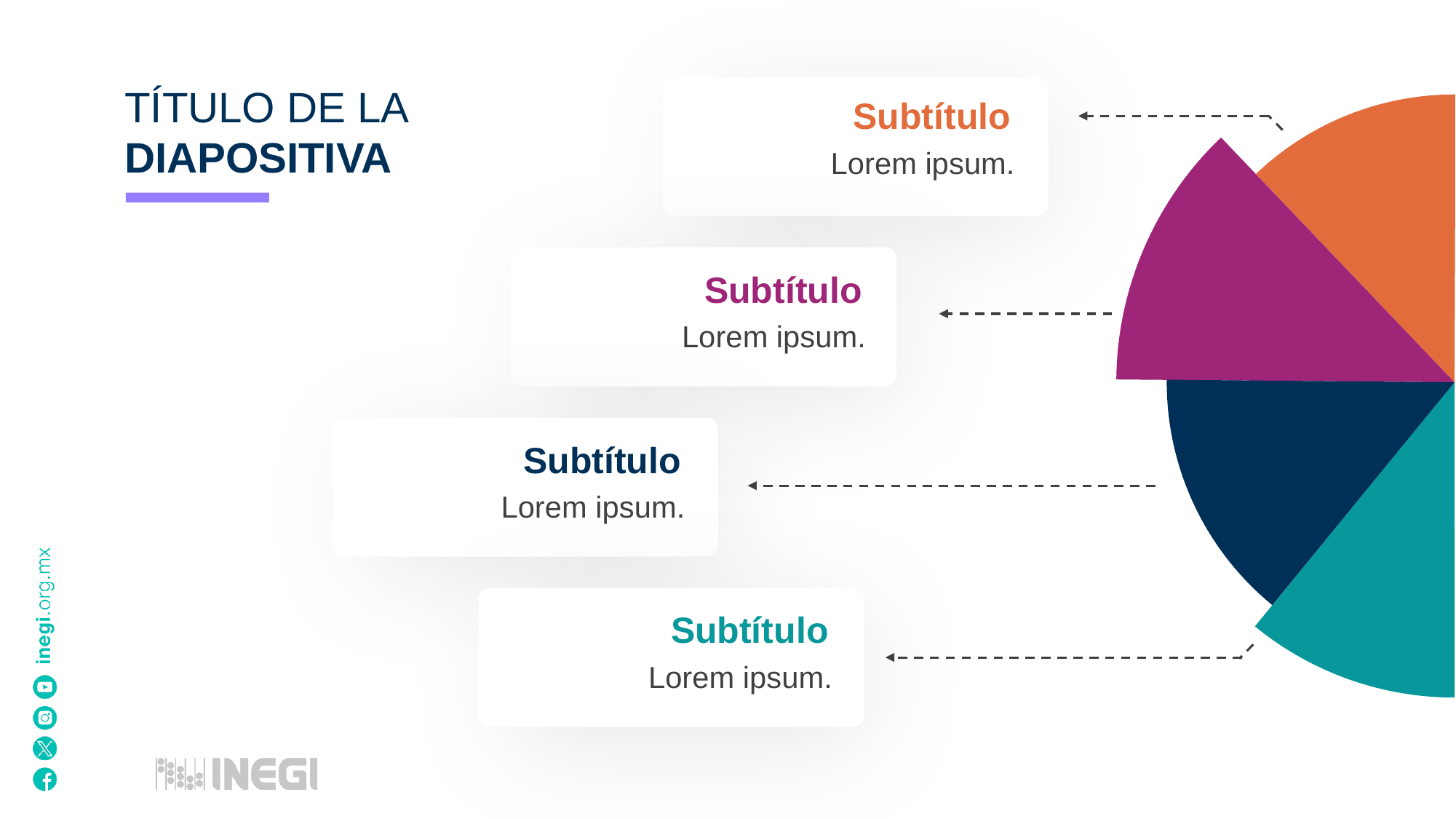

Subtítulo
Lorem ipsum.
TÍTULO DE LA
DIAPOSITIVA

Subtítulo
Lorem ipsum.

Subtítulo
Lorem ipsum.

Subtítulo
Lorem ipsum.